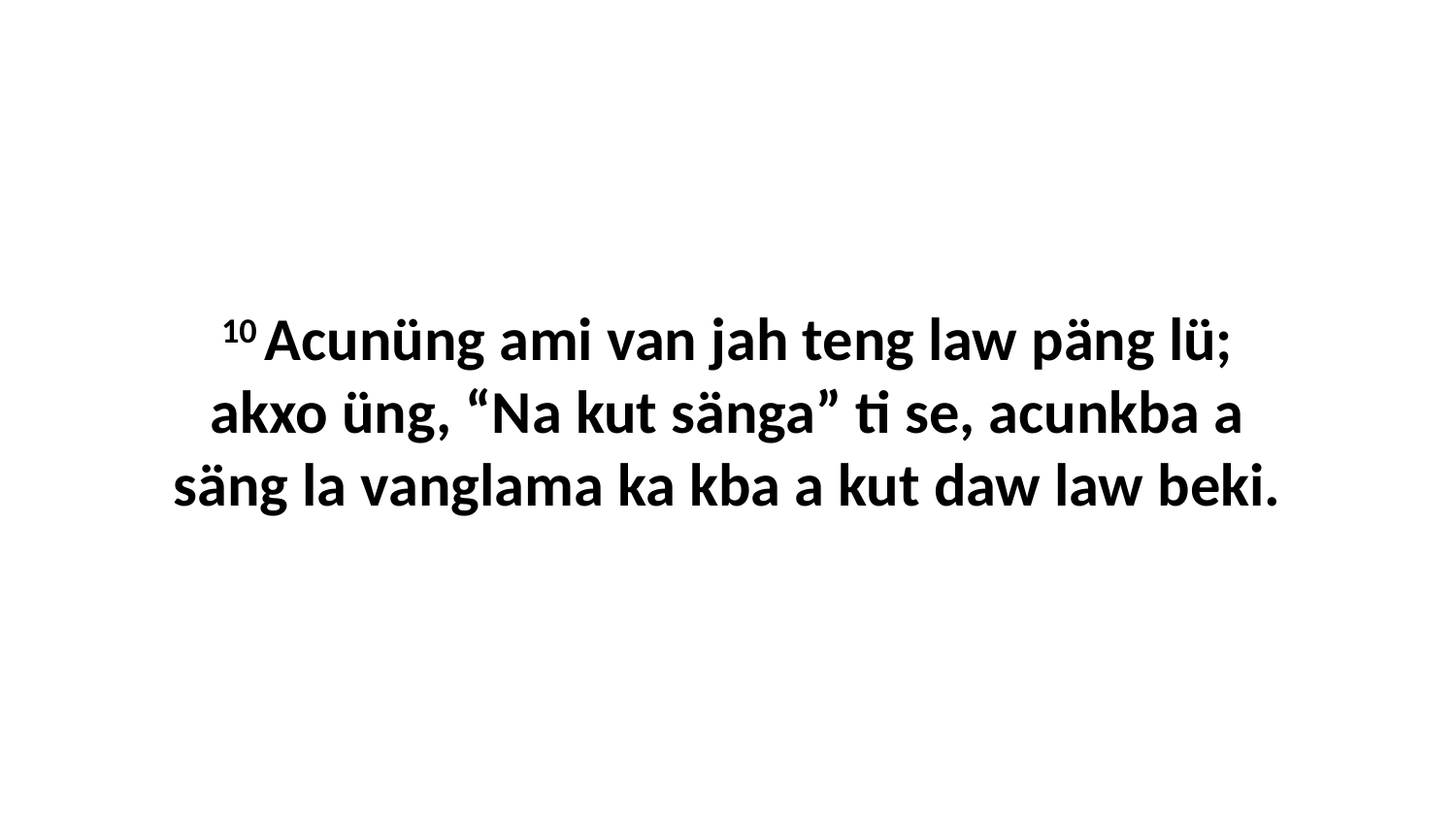

10 Acunüng ami van jah teng law päng lü; akxo üng, “Na kut sänga” ti se, acunkba a säng la vanglama ka kba a kut daw law beki.